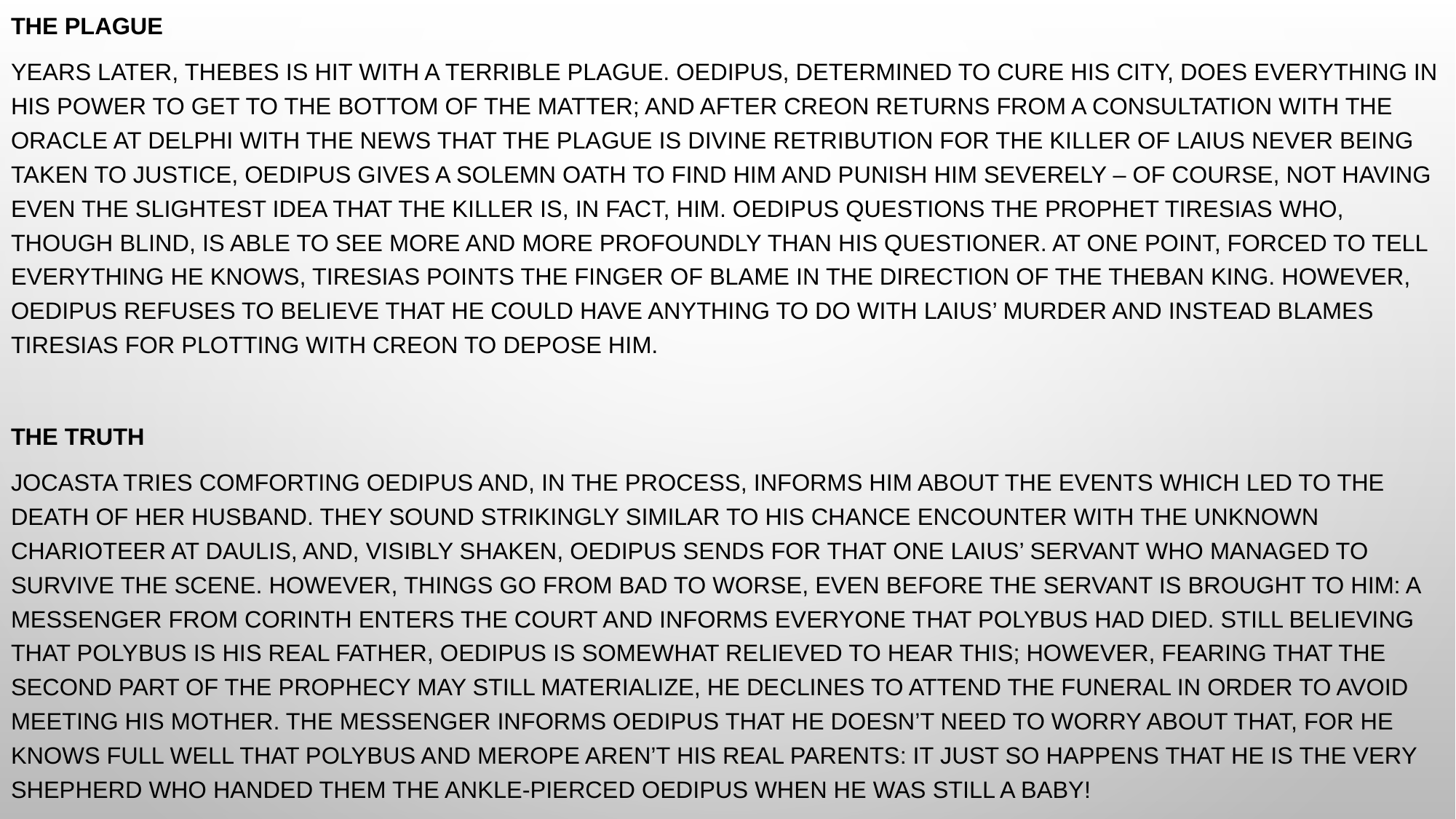

The Plague
Years later, Thebes is hit with a terrible plague. Oedipus, determined to cure his city, does everything in his power to get to the bottom of the matter; and after Creon returns from a consultation with the Oracle at Delphi with the news that the plague is divine retribution for the killer of Laius never being taken to justice, Oedipus gives a solemn oath to find him and punish him severely – of course, not having even the slightest idea that the killer is, in fact, him. Oedipus questions the prophet Tiresias who, though blind, is able to see more and more profoundly than his questioner. At one point, forced to tell everything he knows, Tiresias points the finger of blame in the direction of the Theban king. However, Oedipus refuses to believe that he could have anything to do with Laius’ murder and instead blames Tiresias for plotting with Creon to depose him.

The Truth
Jocasta tries comforting Oedipus and, in the process, informs him about the events which led to the death of her husband. They sound strikingly similar to his chance encounter with the unknown charioteer at Daulis, and, visibly shaken, Oedipus sends for that one Laius’ servant who managed to survive the scene. However, things go from bad to worse, even before the servant is brought to him: a messenger from Corinth enters the court and informs everyone that Polybus had died. Still believing that Polybus is his real father, Oedipus is somewhat relieved to hear this; however, fearing that the second part of the prophecy may still materialize, he declines to attend the funeral in order to avoid meeting his mother. The messenger informs Oedipus that he doesn’t need to worry about that, for he knows full well that Polybus and Merope aren’t his real parents: it just so happens that he is the very shepherd who handed them the ankle-pierced Oedipus when he was still a baby!